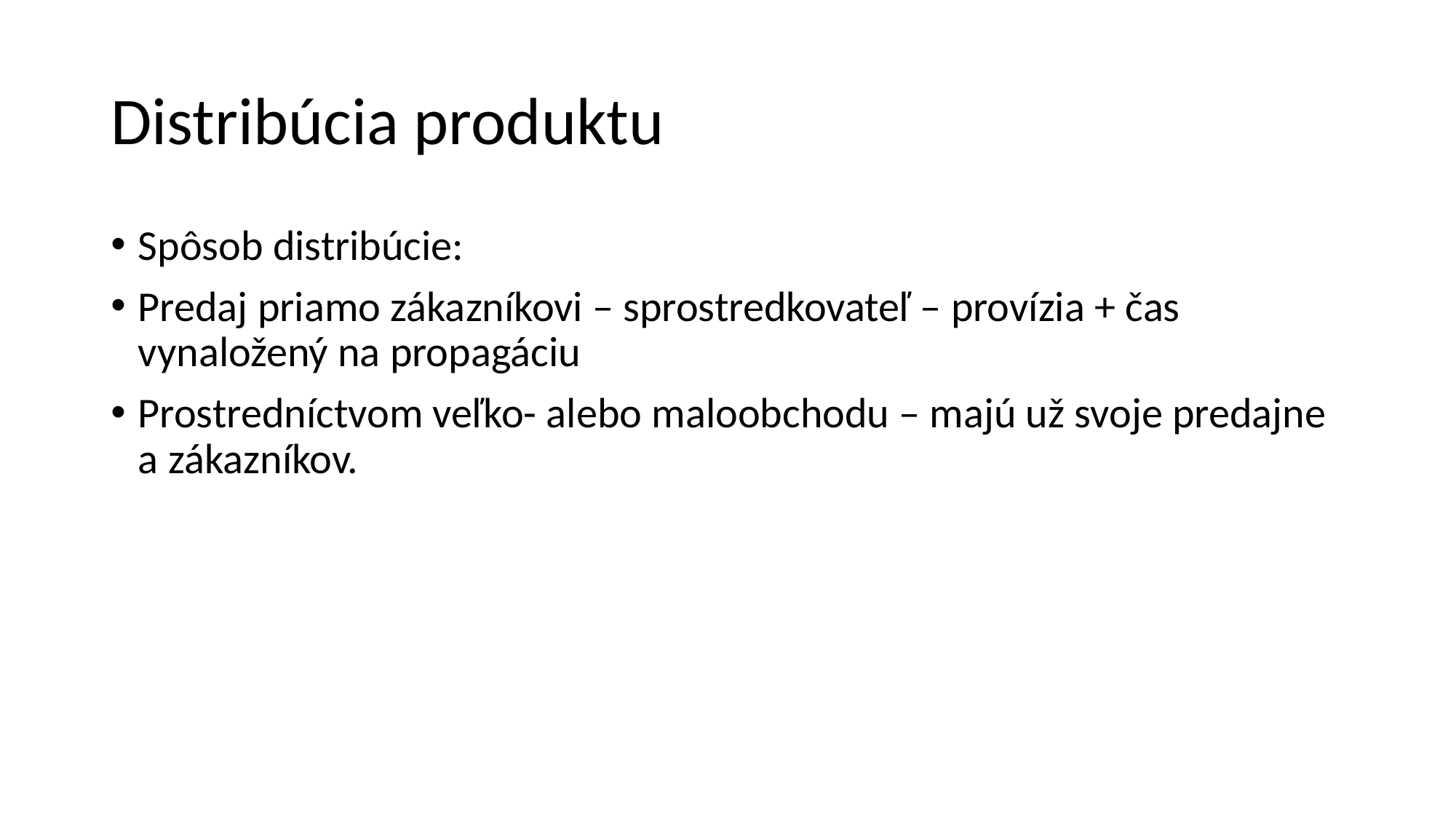

# Distribúcia produktu
Spôsob distribúcie:
Predaj priamo zákazníkovi – sprostredkovateľ – provízia + čas vynaložený na propagáciu
Prostredníctvom veľko- alebo maloobchodu – majú už svoje predajne a zákazníkov.